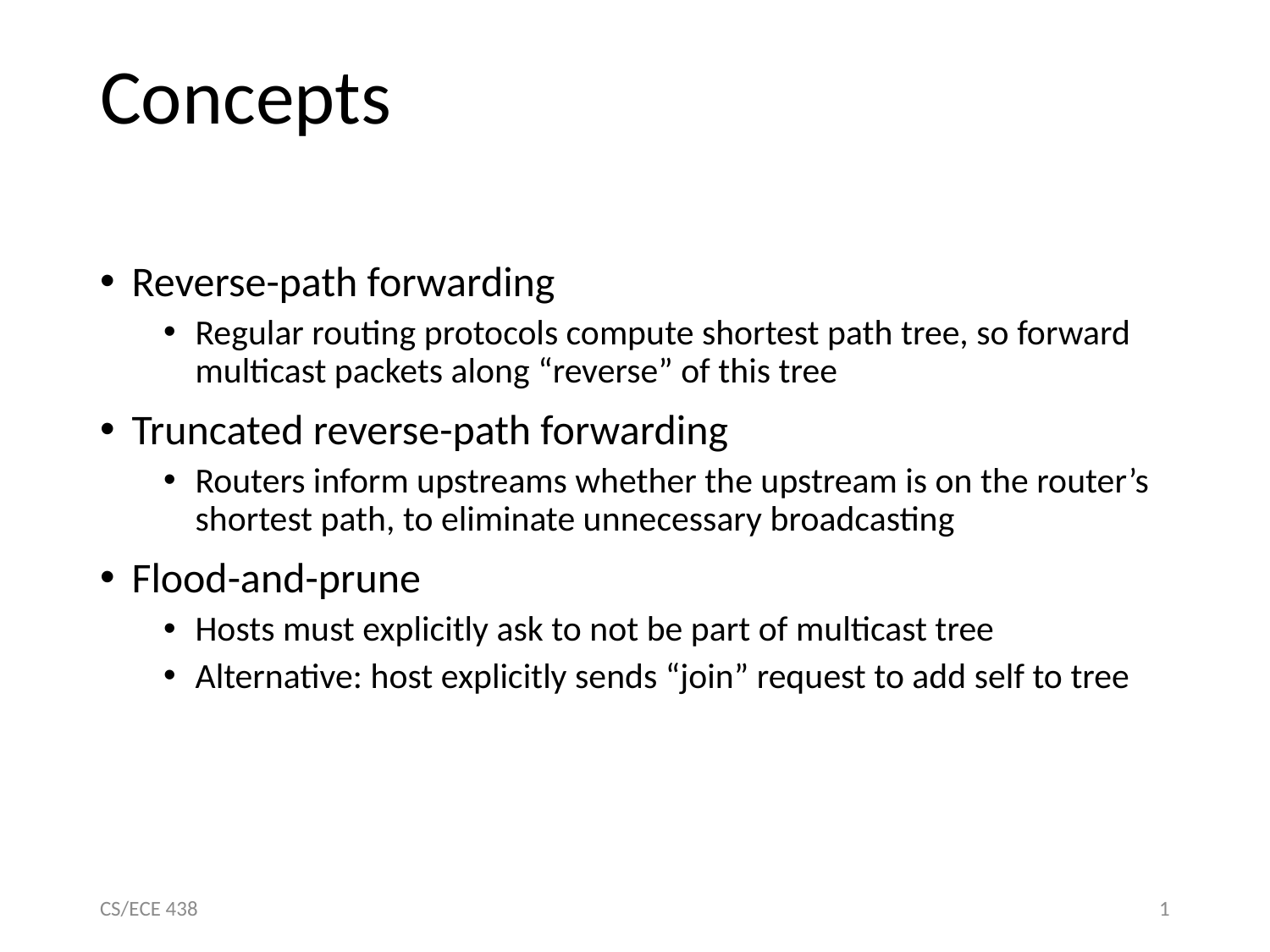

# Concepts
Reverse-path forwarding
Regular routing protocols compute shortest path tree, so forward multicast packets along “reverse” of this tree
Truncated reverse-path forwarding
Routers inform upstreams whether the upstream is on the router’s shortest path, to eliminate unnecessary broadcasting
Flood-and-prune
Hosts must explicitly ask to not be part of multicast tree
Alternative: host explicitly sends “join” request to add self to tree

CS/ECE 438
1